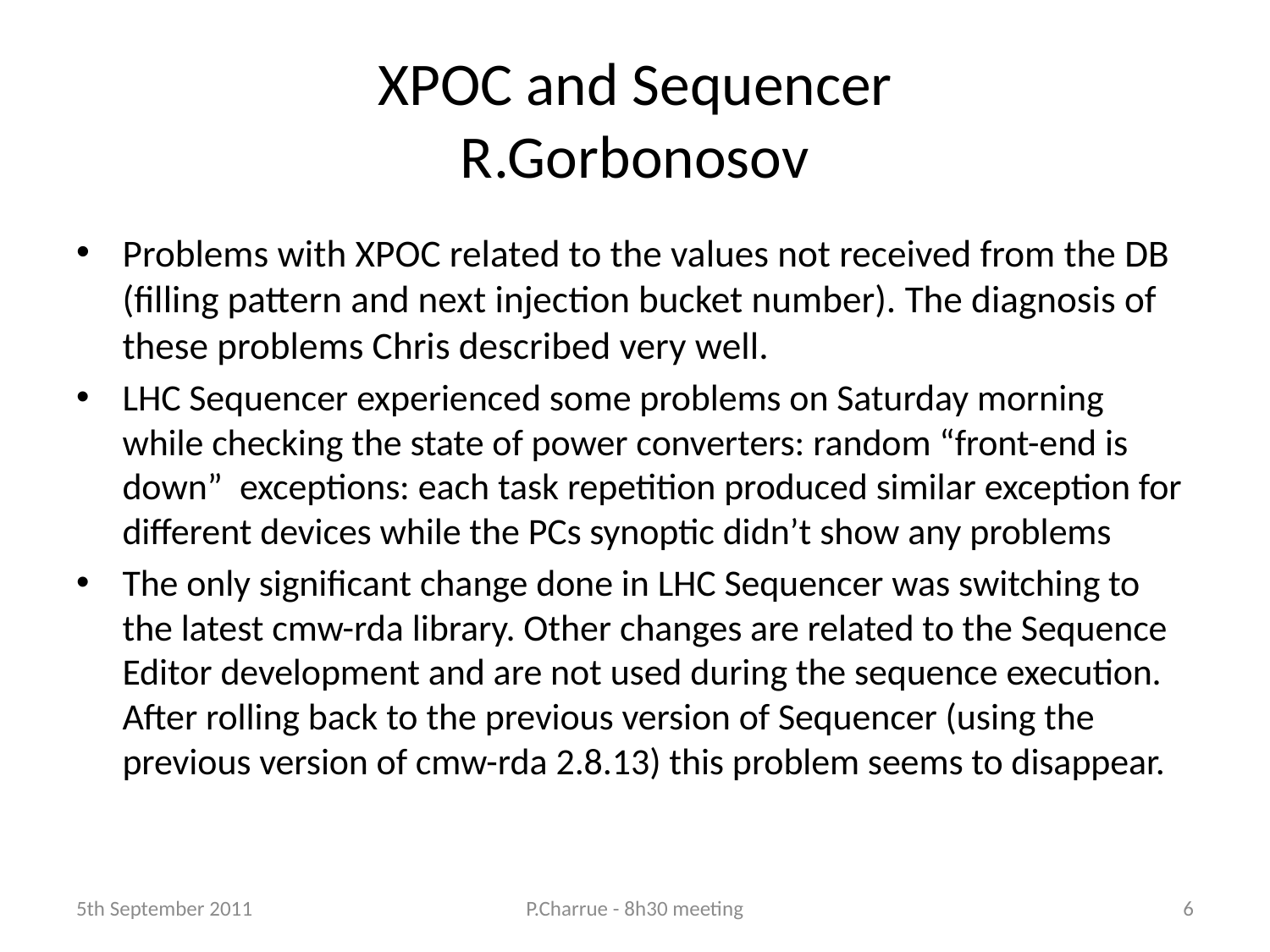

# XPOC and Sequencer R.Gorbonosov
Problems with XPOC related to the values not received from the DB (filling pattern and next injection bucket number). The diagnosis of these problems Chris described very well.
LHC Sequencer experienced some problems on Saturday morning while checking the state of power converters: random “front-end is down”  exceptions: each task repetition produced similar exception for different devices while the PCs synoptic didn’t show any problems
The only significant change done in LHC Sequencer was switching to the latest cmw-rda library. Other changes are related to the Sequence Editor development and are not used during the sequence execution. After rolling back to the previous version of Sequencer (using the previous version of cmw-rda 2.8.13) this problem seems to disappear.
5th September 2011
P.Charrue - 8h30 meeting
6